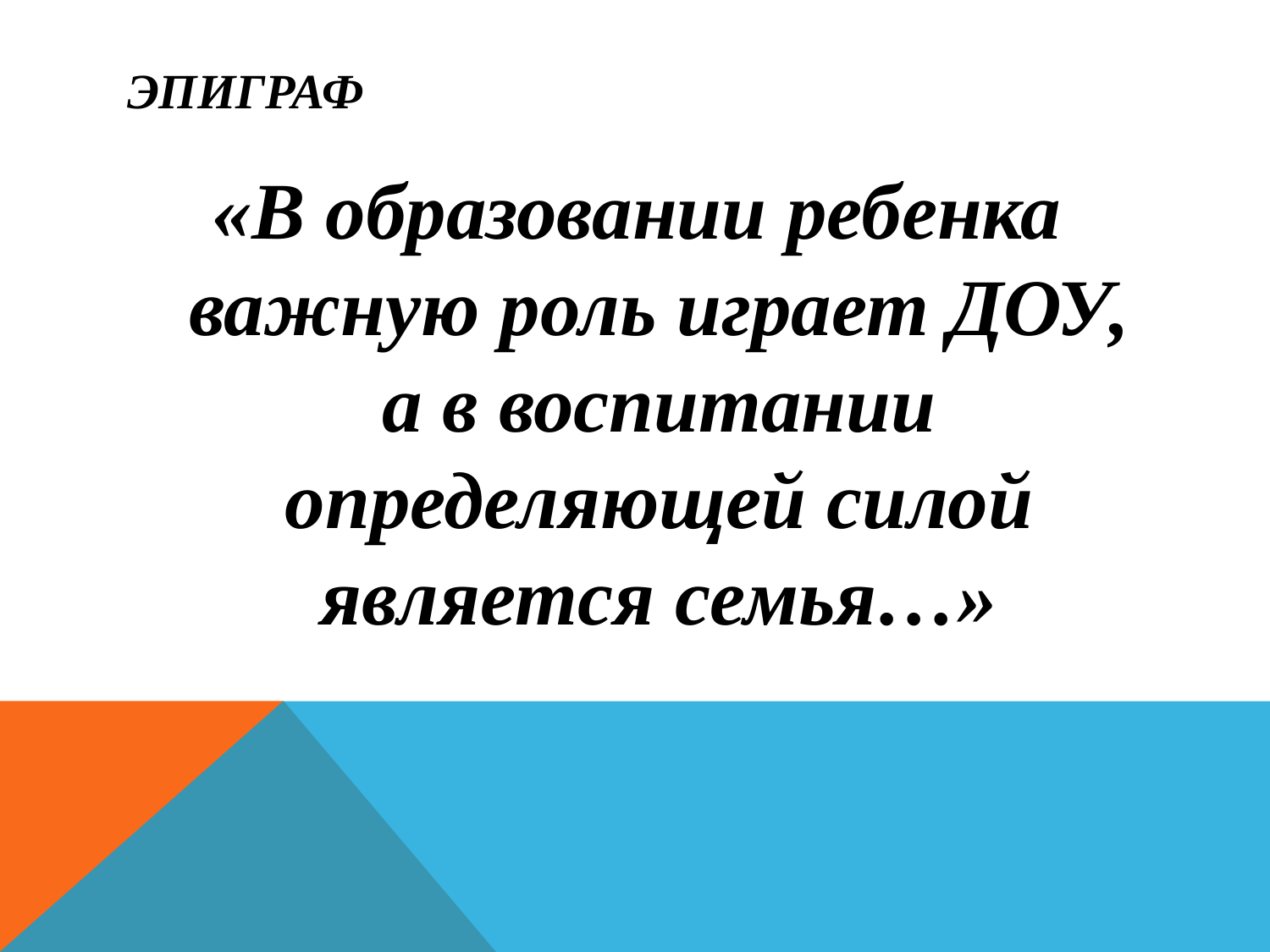

# Эпиграф
«В образовании ребенка важную роль играет ДОУ, а в воспитании определяющей силой является семья…»